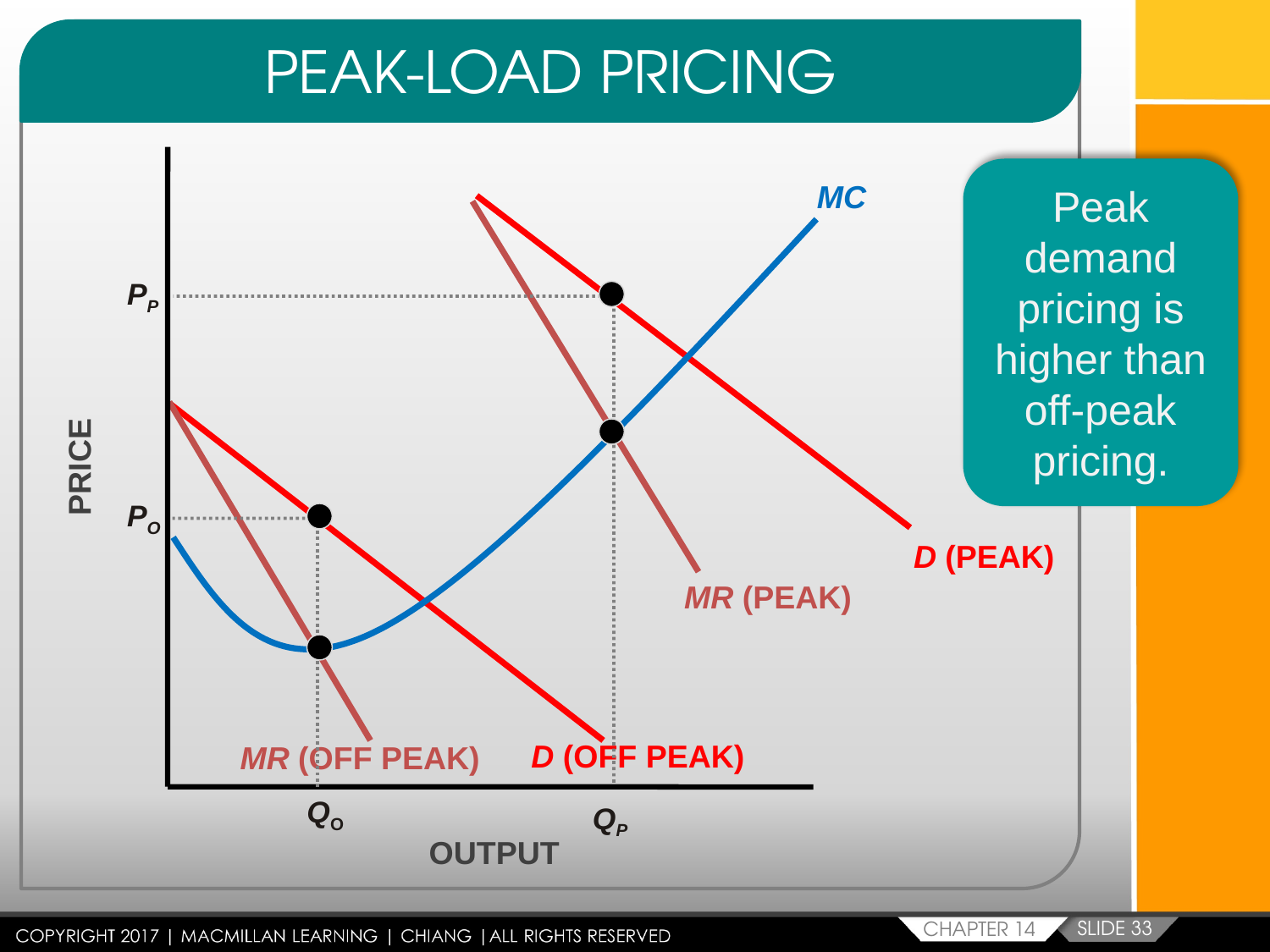

PEAK-LOAD PRICING
Peak demand pricing is higher than off-peak pricing.
MC

PP

PRICE
PO

D (PEAK)
MR (PEAK)

D (OFF PEAK)
MR (OFF PEAK)
QO
QP
OUTPUT
SLIDE 33
CHAPTER 14